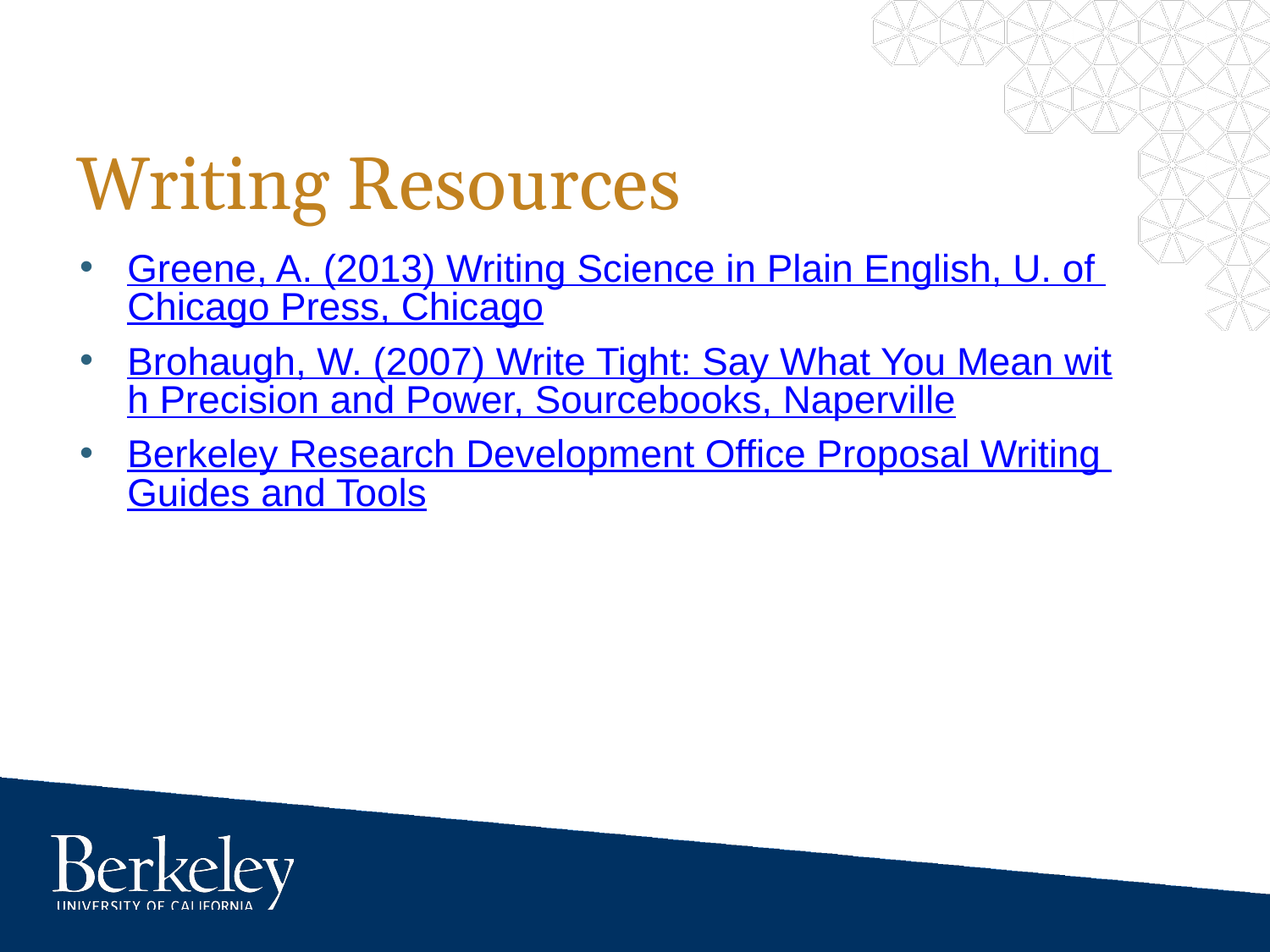

# Writing Resources
Greene, A. (2013) Writing Science in Plain English, U. of Chicago Press, Chicago
Brohaugh, W. (2007) Write Tight: Say What You Mean with Precision and Power, Sourcebooks, Naperville
Berkeley Research Development Office Proposal Writing Guides and Tools